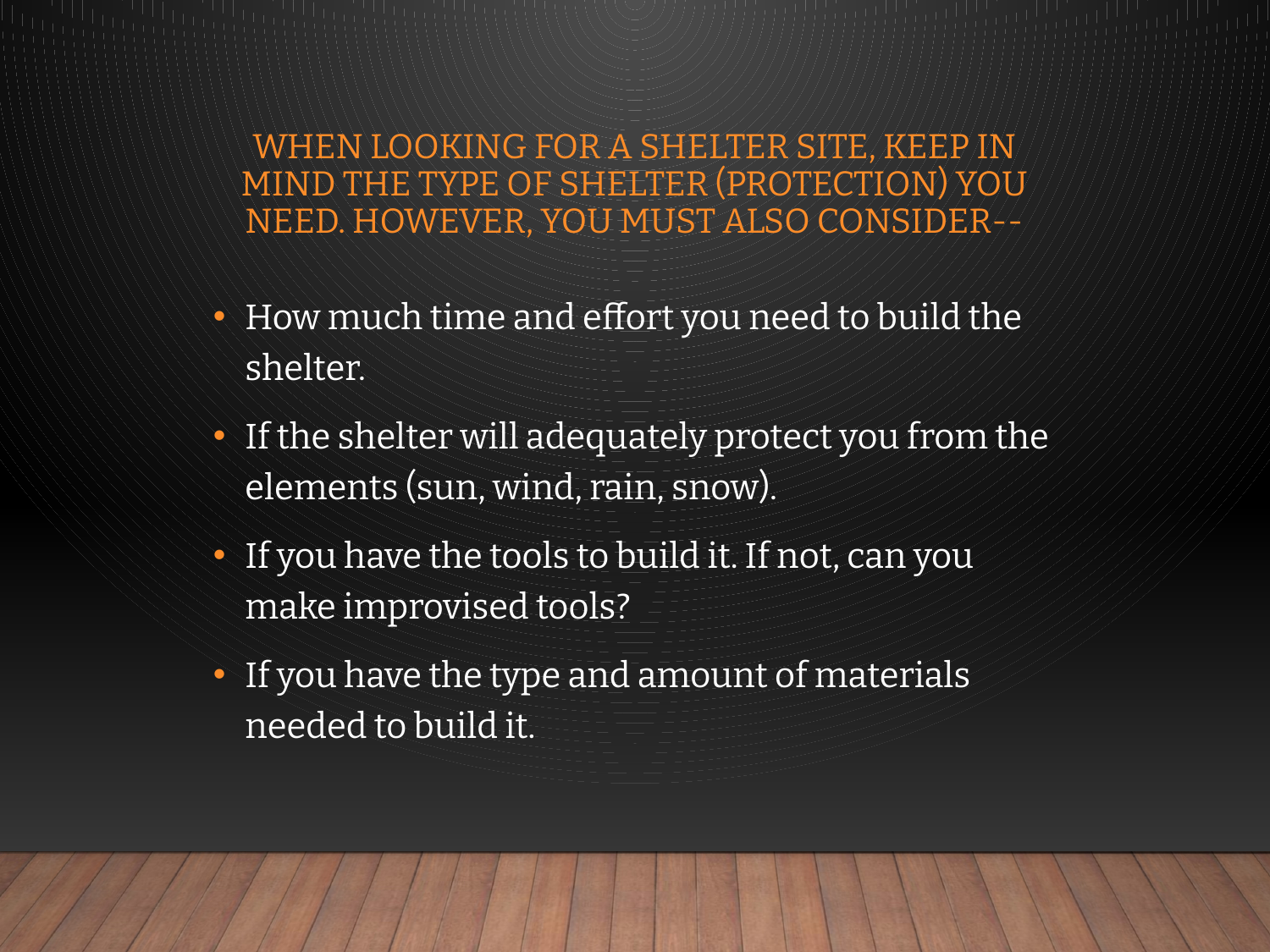

# When looking for a shelter site, keep in mind the type of shelter (protection) you need. However, you must also consider--
How much time and effort you need to build the shelter.
If the shelter will adequately protect you from the elements (sun, wind, rain, snow).
If you have the tools to build it. If not, can you make improvised tools?
If you have the type and amount of materials needed to build it.